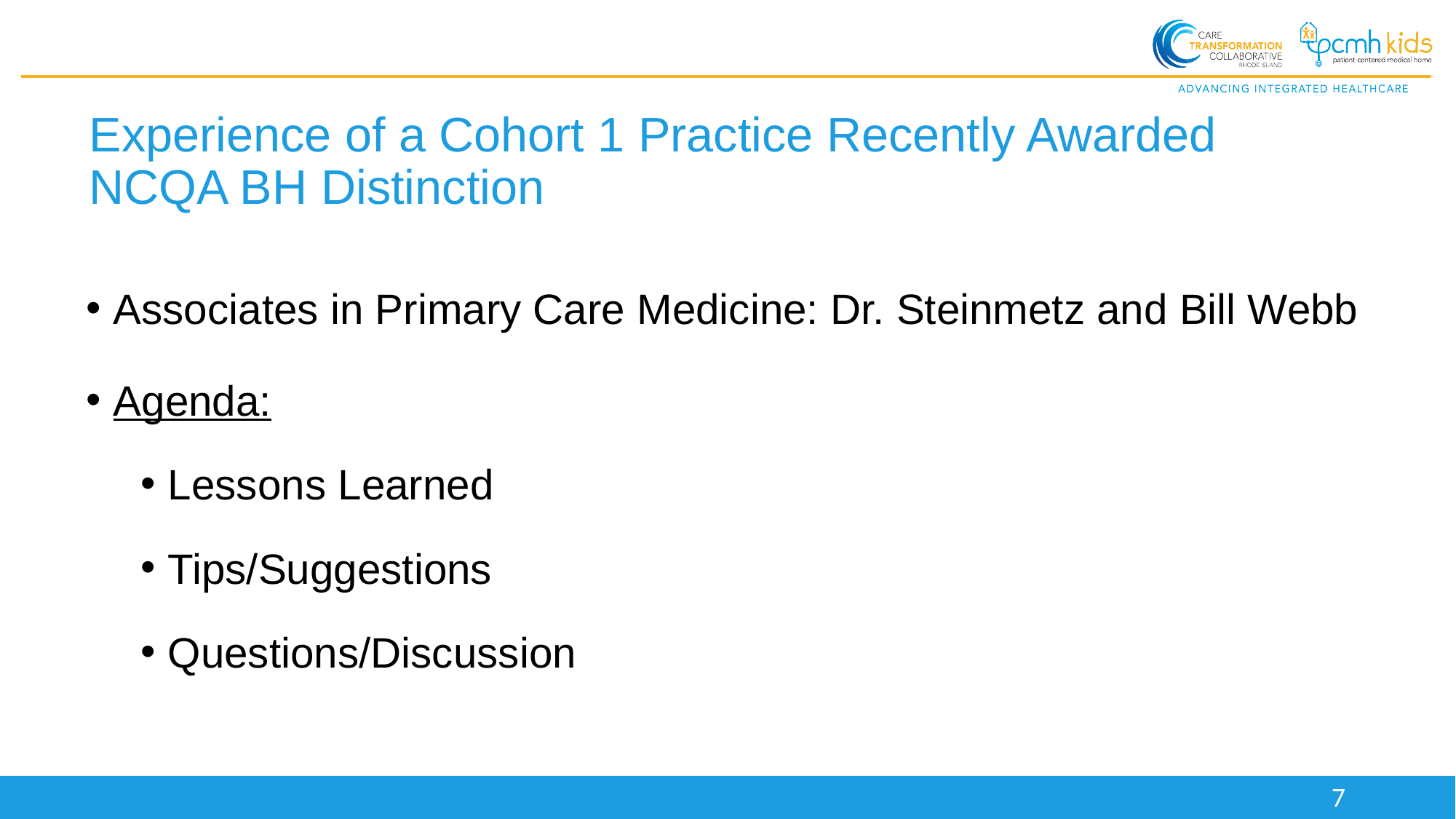

# Experience of a Cohort 1 Practice Recently Awarded NCQA BH Distinction
Associates in Primary Care Medicine: Dr. Steinmetz and Bill Webb
Agenda:
Lessons Learned
Tips/Suggestions
Questions/Discussion
7